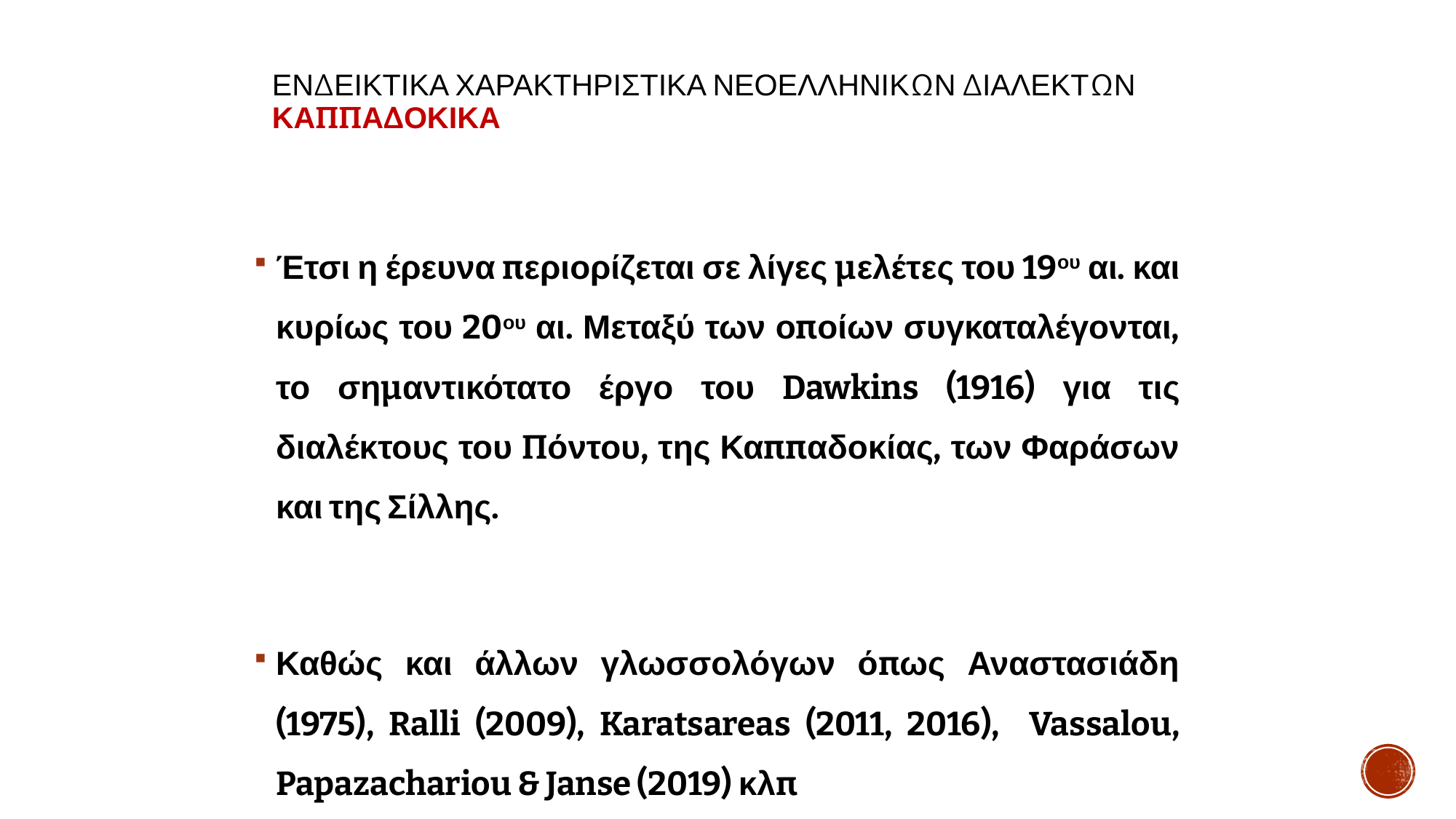

# ΕΝΔΕΙΚΤΙΚΑ ΧΑΡΑΚΤΗΡΙΣΤΙΚΑ ΝΕΟΕΛΛΗΝΙΚΩΝ ΔΙΑΛΕΚΤΩΝ ΚΑΠΠΑΔΟΚΙΚΑ
Έτσι η έρευνα περιορίζεται σε λίγες μελέτες του 19ου αι. και κυρίως του 20ου αι. Μεταξύ των οποίων συγκαταλέγονται, το σημαντικότατο έργο του Dawkins (1916) για τις διαλέκτους του Πόντου, της Καππαδοκίας, των Φαράσων και της Σίλλης.

Καθώς και άλλων γλωσσολόγων όπως Αναστασιάδη (1975), Ralli (2009), Karatsareas (2011, 2016),  Vassalou, Papazachariou & Janse (2019) κλπ